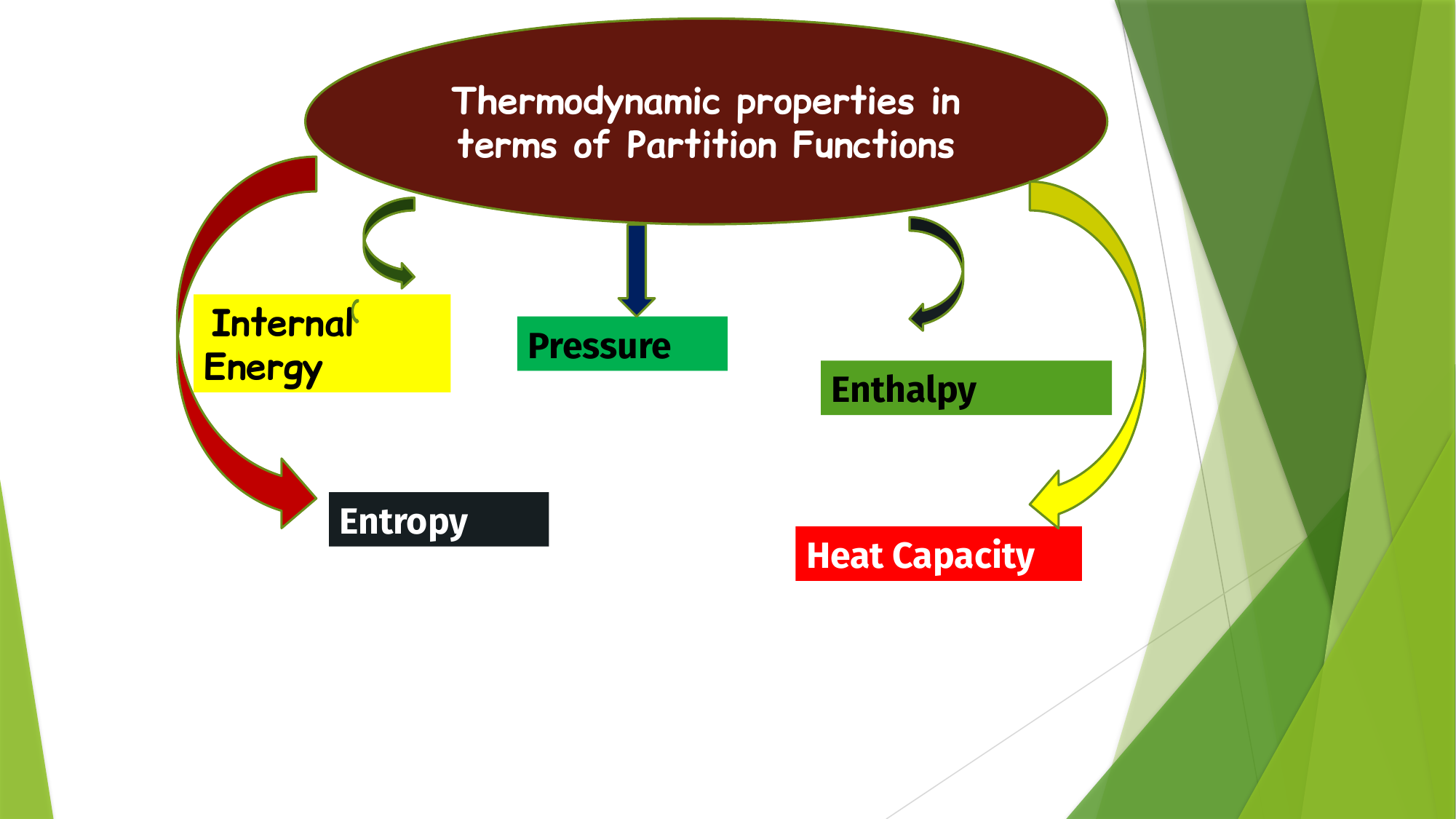

Thermodynamic properties in terms of Partition Functions

 Internal Energy

Pressure
Enthalpy
Entropy
Heat Capacity